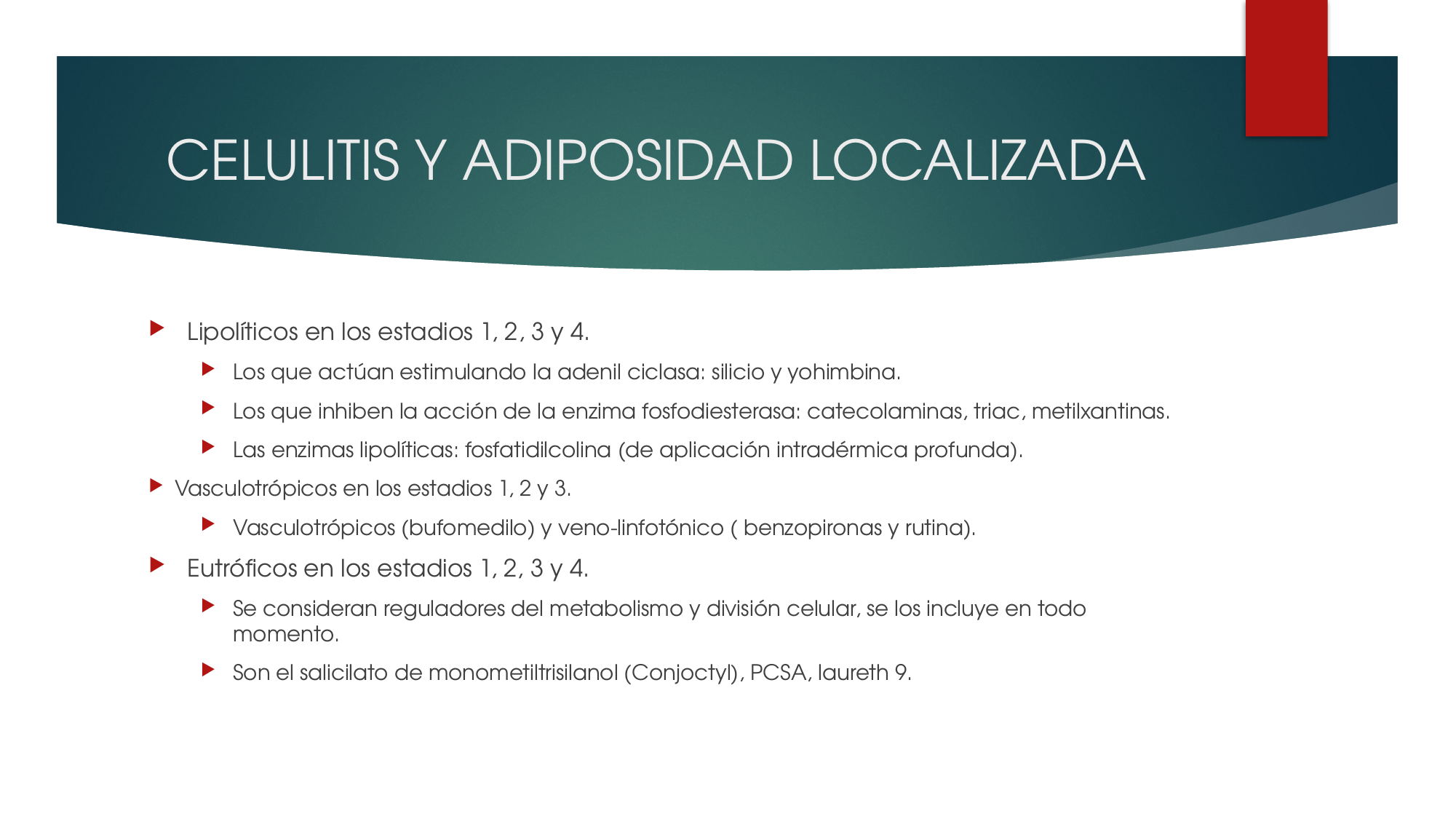

# CELULITIS Y ADIPOSIDAD LOCALIZADA
Lipolíticos en los estadios 1, 2, 3 y 4.
Los que actúan estimulando la adenil ciclasa: silicio y yohimbina.
Los que inhiben la acción de la enzima fosfodiesterasa: catecolaminas, triac, metilxantinas.
Las enzimas lipolíticas: fosfatidilcolina (de aplicación intradérmica profunda).
Vasculotrópicos en los estadios 1, 2 y 3.
Vasculotrópicos (bufomedilo) y veno-linfotónico ( benzopironas y rutina).
Eutróficos en los estadios 1, 2, 3 y 4.
Se consideran reguladores del metabolismo y división celular, se los incluye en todo momento.
Son el salicilato de monometiltrisilanol (Conjoctyl), PCSA, laureth 9.